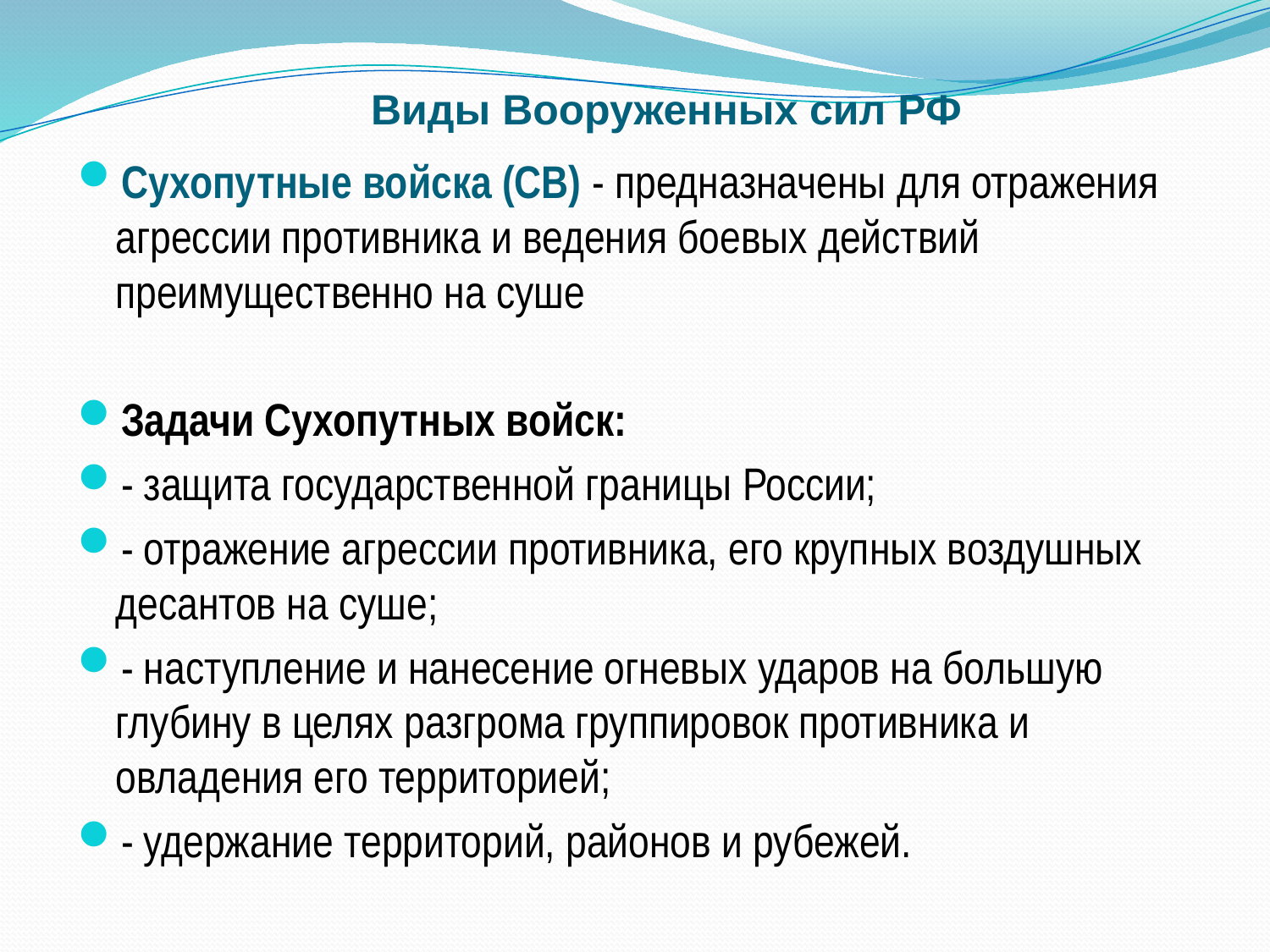

# Виды Вооруженных сил РФ
Сухопутные войска (СВ) - предназначены для отражения агрессии противника и ведения боевых действий преимущественно на суше

Задачи Сухопутных войск:
- защита государственной границы России;
- отражение агрессии противника, его крупных воздушных десантов на суше;
- наступление и нанесение огневых ударов на большую глубину в целях разгрома группировок противника и овладения его территорией;
- удержание территорий, районов и рубежей.